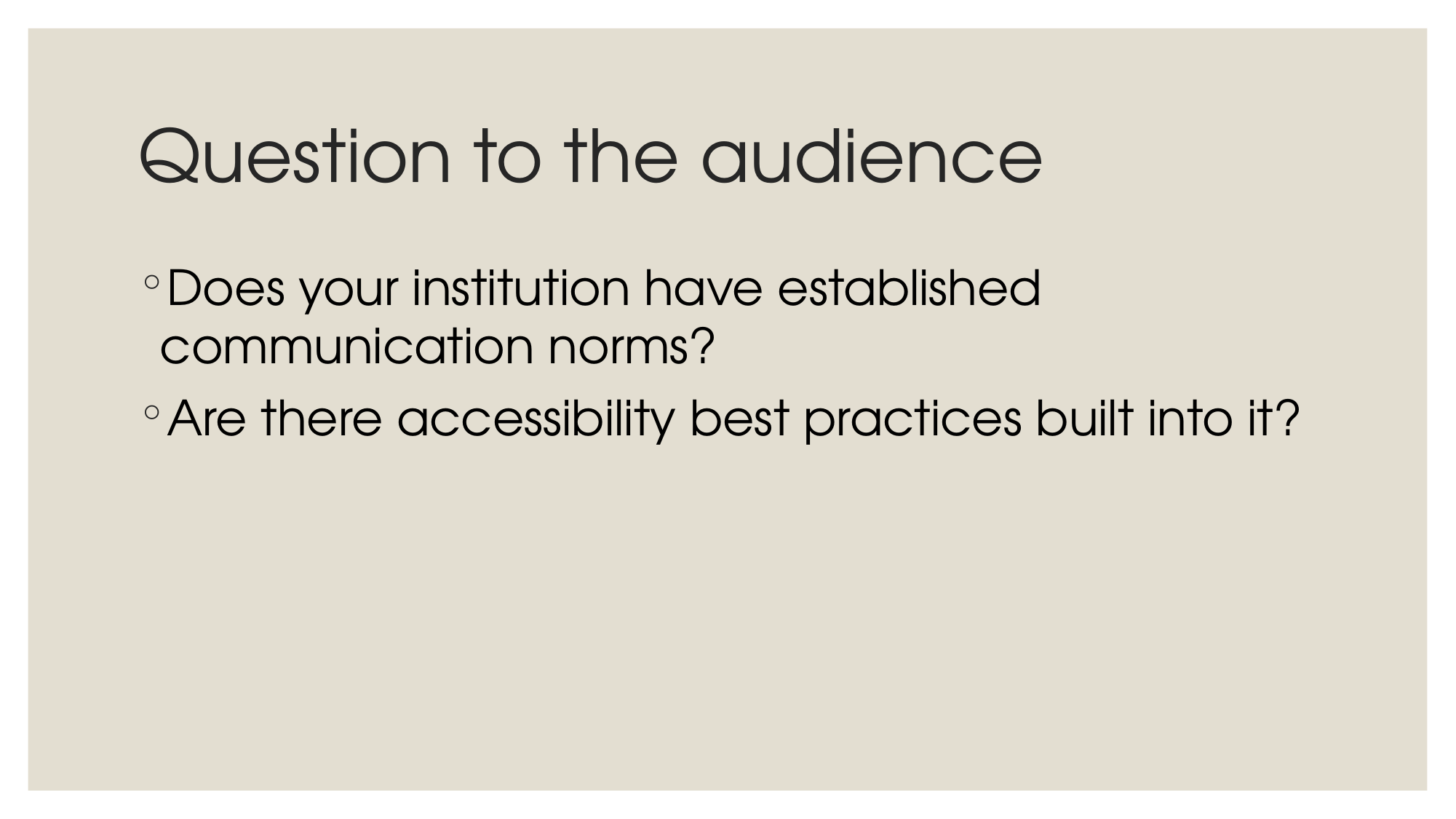

# Question to the audience
Does your institution have established communication norms?
Are there accessibility best practices built into it?